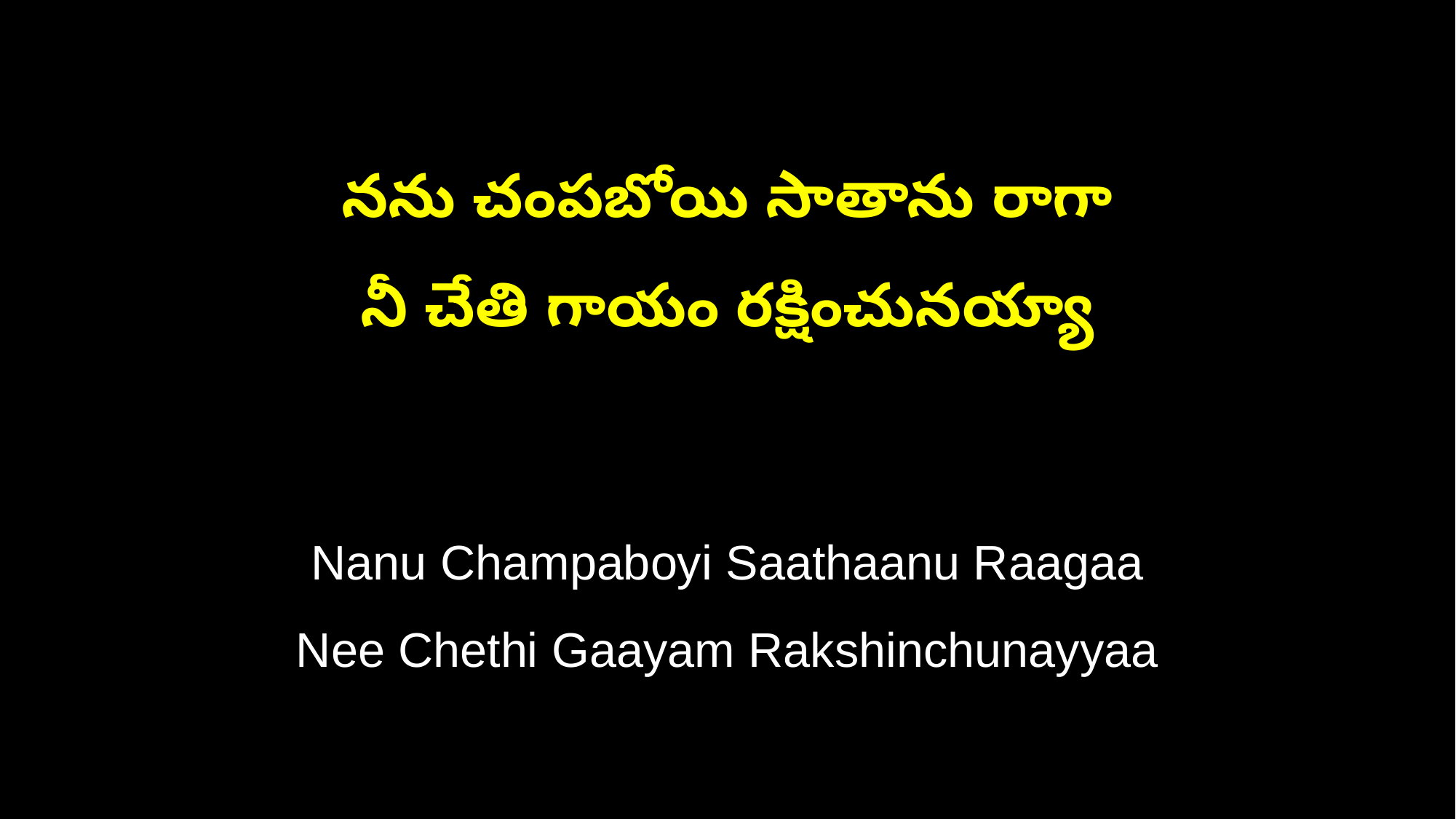

నను చంపబోయి సాతాను రాగా
నీ చేతి గాయం రక్షించునయ్యా
Nanu Champaboyi Saathaanu Raagaa
Nee Chethi Gaayam Rakshinchunayyaa